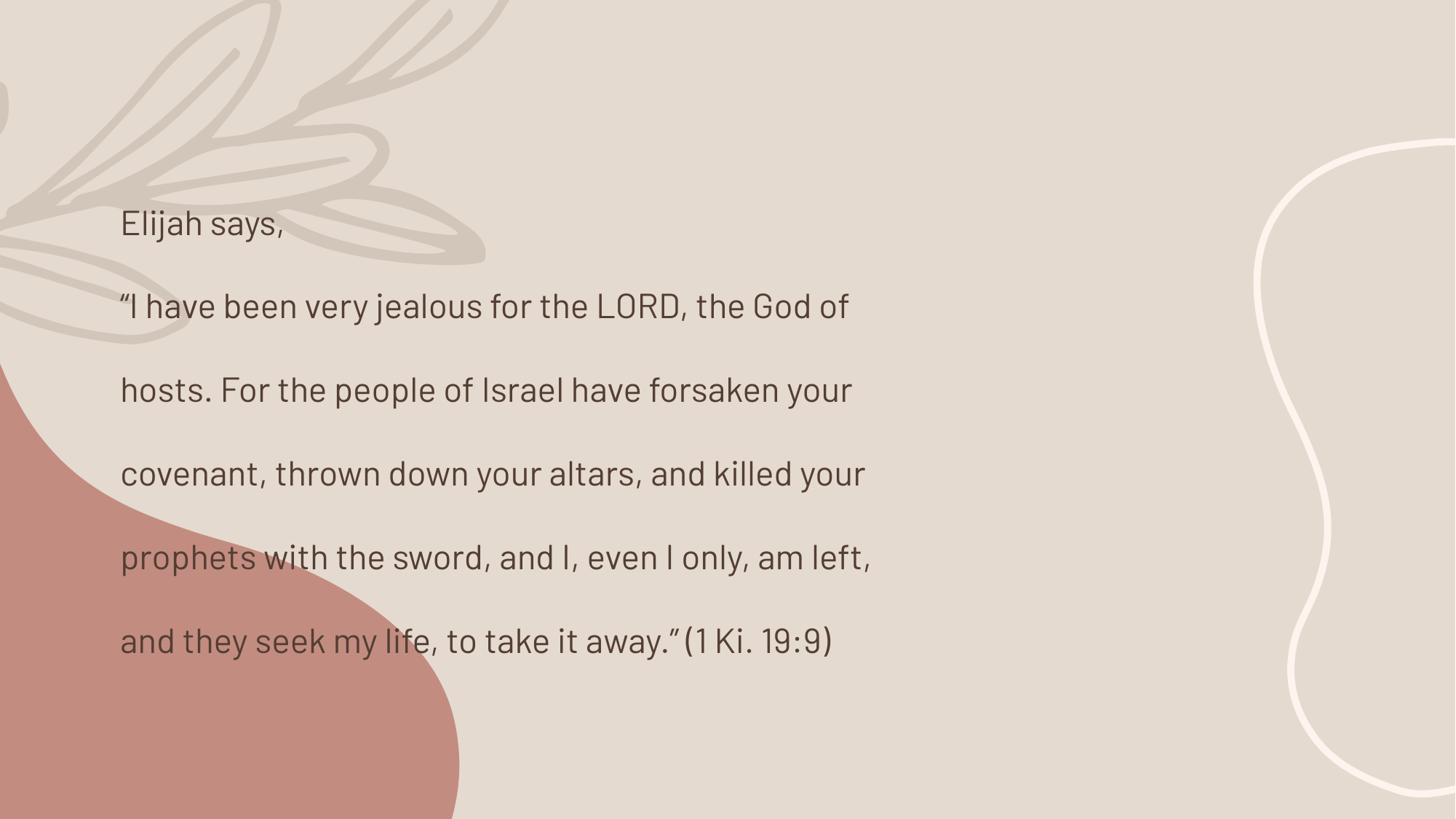

# Elijah says, “I have been very jealous for the LORD, the God of hosts. For the people of Israel have forsaken your covenant, thrown down your altars, and killed your prophets with the sword, and I, even I only, am left, and they seek my life, to take it away.” (1 Ki. 19:9)